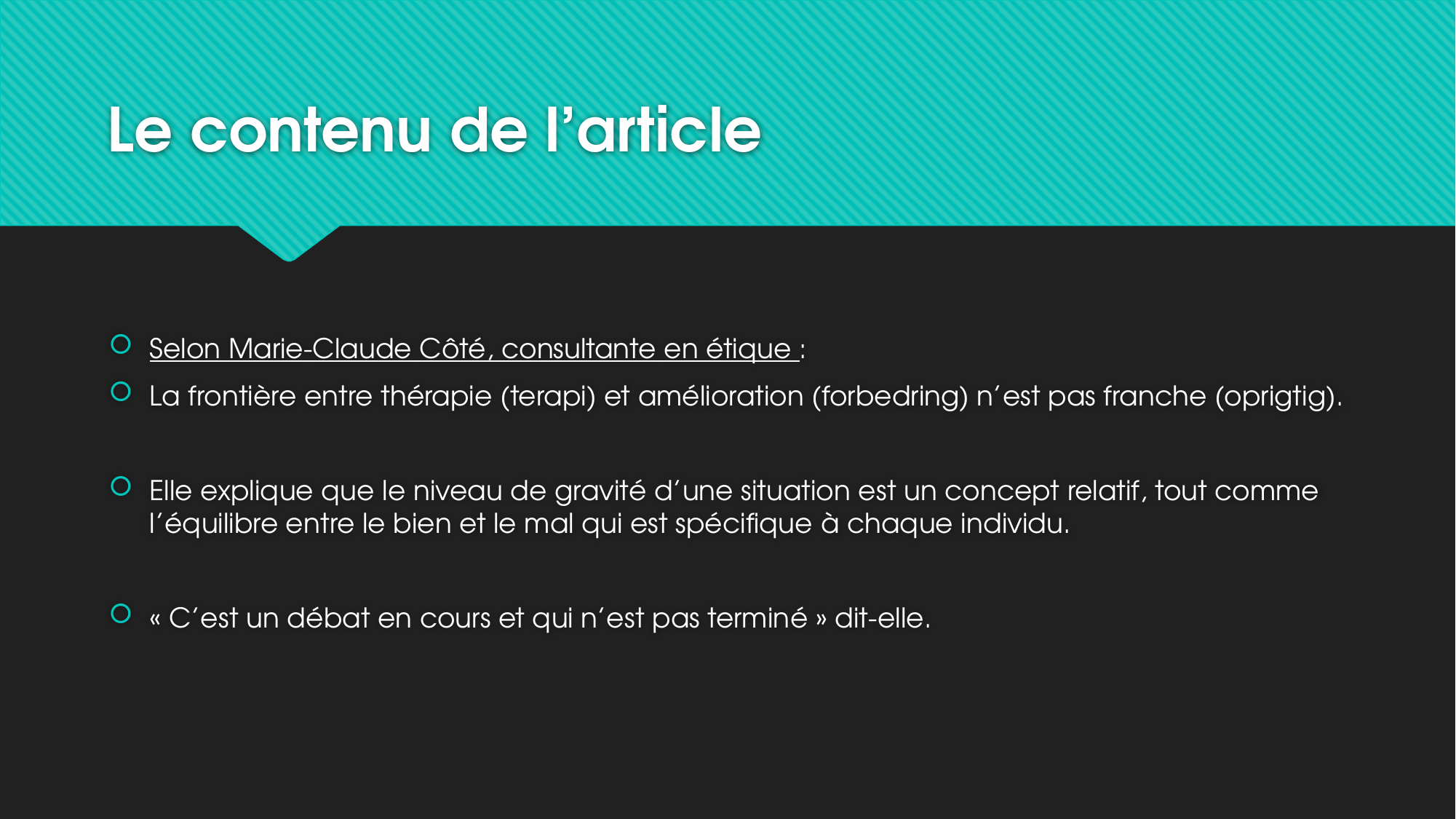

# Le contenu de l’article
Selon Marie-Claude Côté, consultante en étique :
La frontière entre thérapie (terapi) et amélioration (forbedring) n’est pas franche (oprigtig).

Elle explique que le niveau de gravité d’une situation est un concept relatif, tout comme l’équilibre entre le bien et le mal qui est spécifique à chaque individu.

« C’est un débat en cours et qui n’est pas terminé » dit-elle.